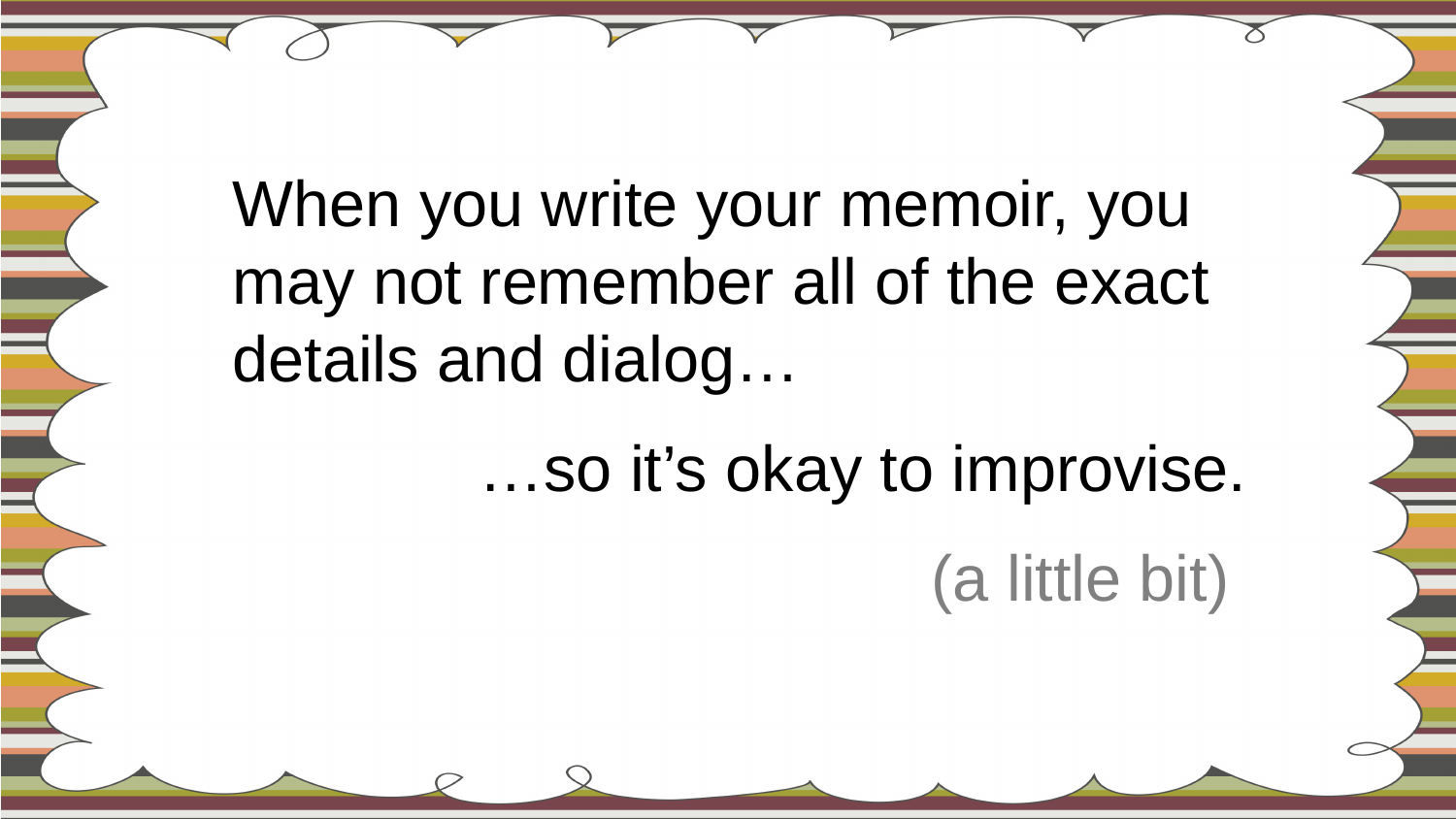

When you write your memoir, you may not remember all of the exact details and dialog…
…so it’s okay to improvise.
(a little bit)